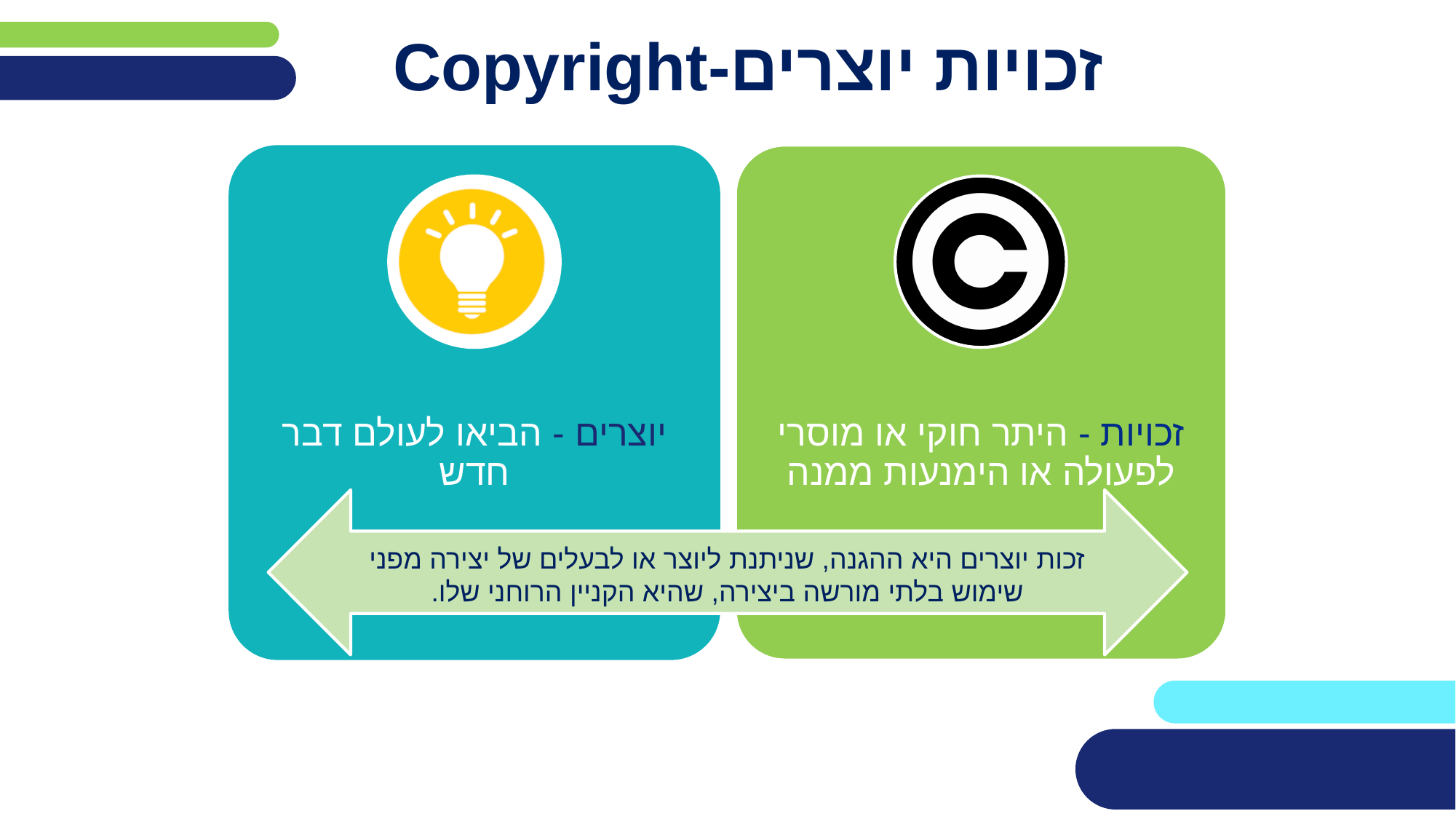

# זכויות יוצרים-Copyright

יוצרים - הביאו לעולם דבר חדש
זכויות - היתר חוקי או מוסרי לפעולה או הימנעות ממנה

זכות יוצרים היא ההגנה, שניתנת ליוצר או לבעלים של יצירה מפני שימוש בלתי מורשה ביצירה, שהיא הקניין הרוחני שלו.